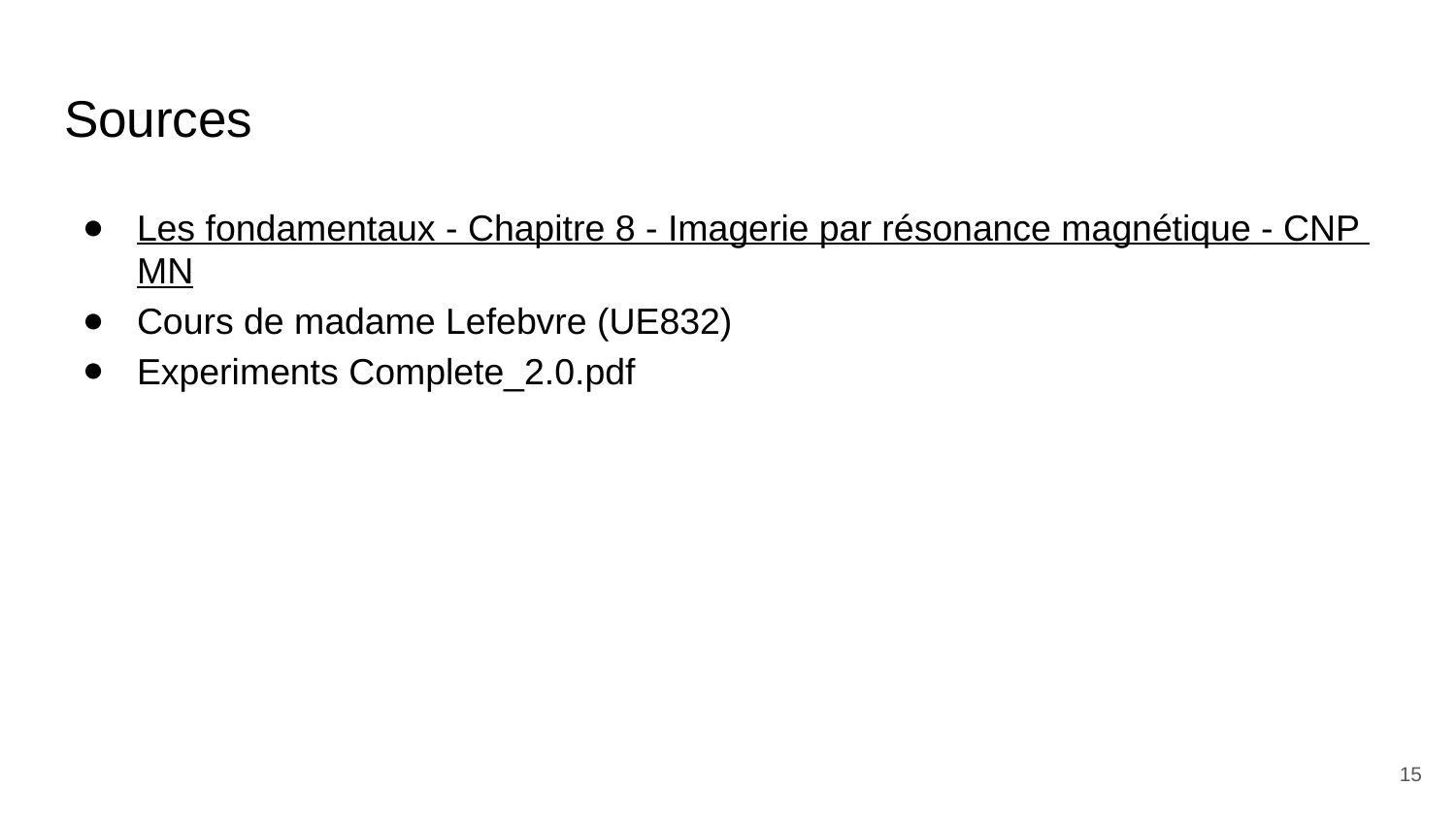

# Sources
Les fondamentaux - Chapitre 8 - Imagerie par résonance magnétique - CNP MN
Cours de madame Lefebvre (UE832)
Experiments Complete_2.0.pdf
15